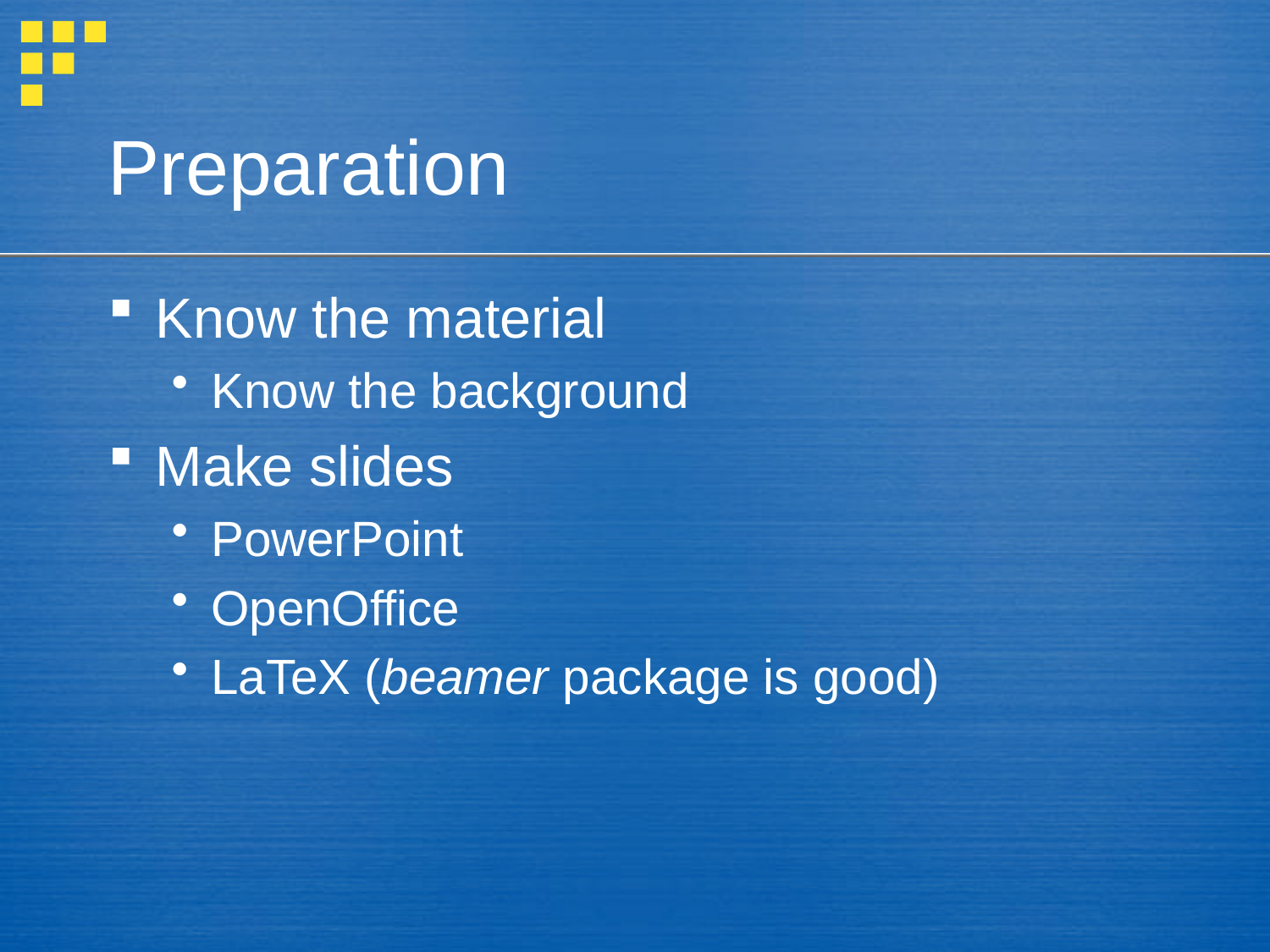

# Preparation
Know the material
Know the background
Make slides
PowerPoint
OpenOffice
LaTeX (beamer package is good)